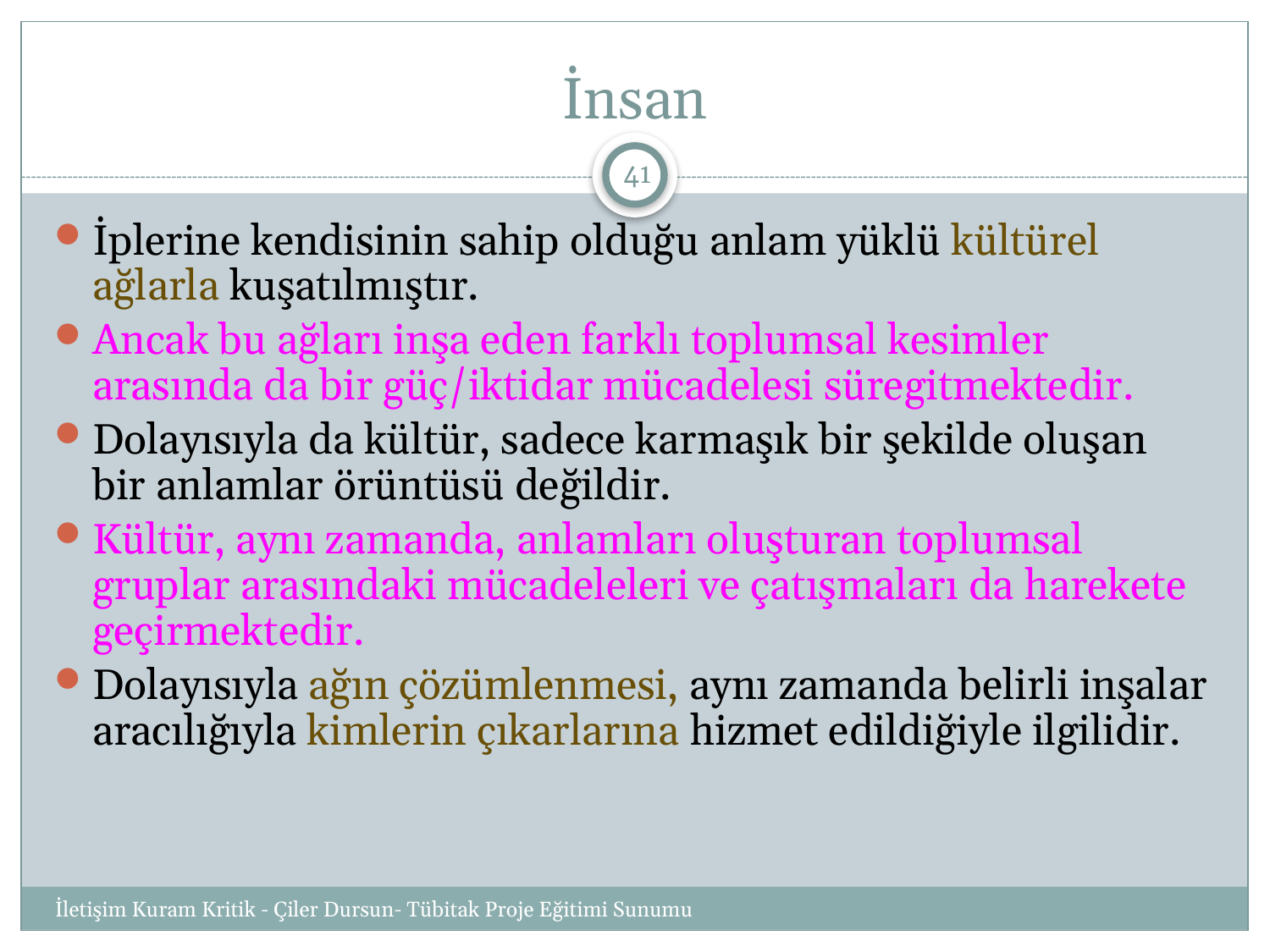

# İnsan
41
İplerine kendisinin sahip olduğu anlam yüklü kültürel ağlarla kuşatılmıştır.
Ancak bu ağları inşa eden farklı toplumsal kesimler arasında da bir güç/iktidar mücadelesi süregitmektedir.
Dolayısıyla da kültür, sadece karmaşık bir şekilde oluşan bir anlamlar örüntüsü değildir.
Kültür, aynı zamanda, anlamları oluşturan toplumsal gruplar arasındaki mücadeleleri ve çatışmaları da harekete geçirmektedir.
Dolayısıyla ağın çözümlenmesi, aynı zamanda belirli inşalar aracılığıyla kimlerin çıkarlarına hizmet edildiğiyle ilgilidir.

İletişim Kuram Kritik - Çiler Dursun- Tübitak Proje Eğitimi Sunumu